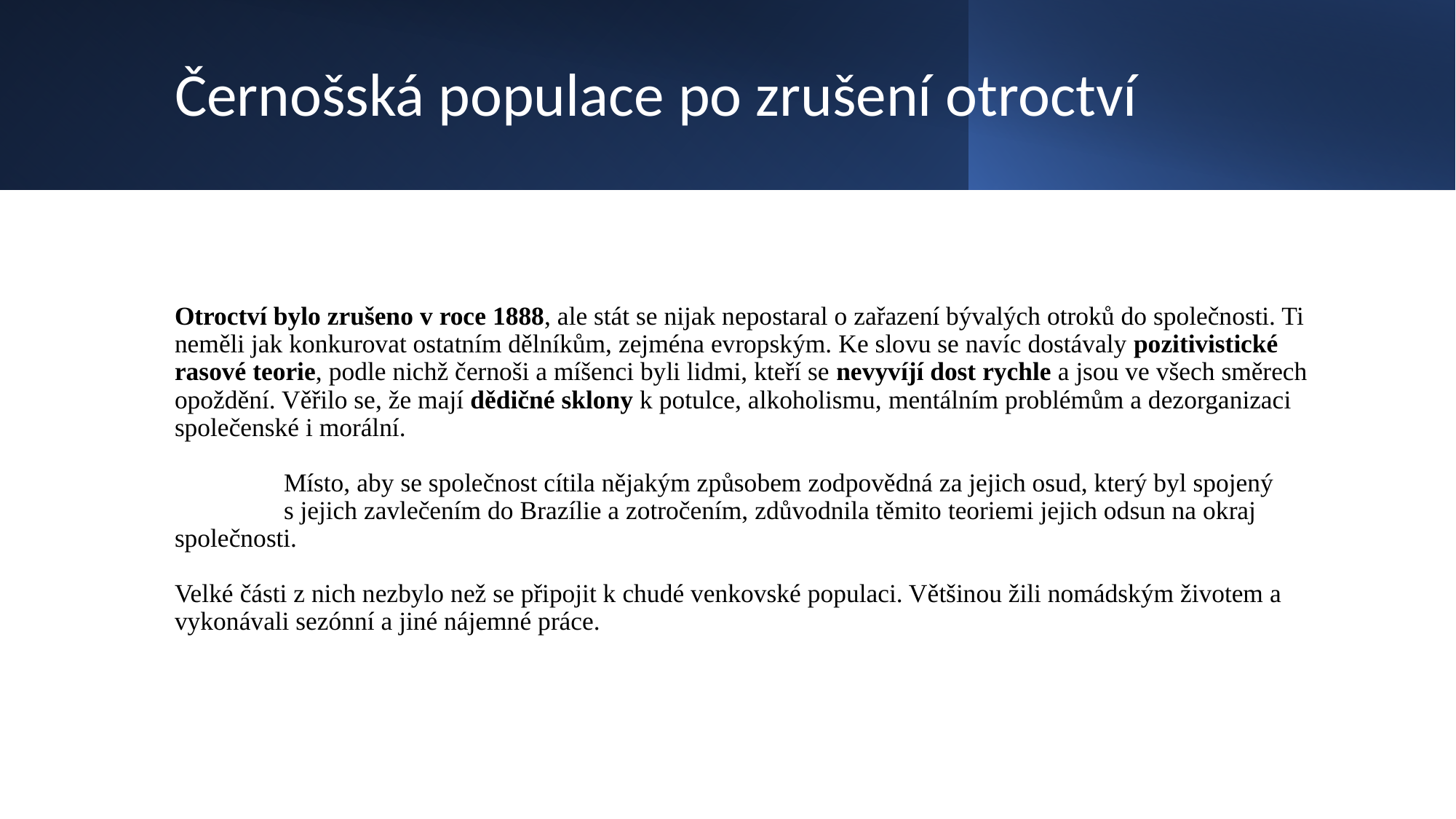

# Černošská populace po zrušení otroctví
Otroctví bylo zrušeno v roce 1888, ale stát se nijak nepostaral o zařazení bývalých otroků do společnosti. Ti neměli jak konkurovat ostatním dělníkům, zejména evropským. Ke slovu se navíc dostávaly pozitivistické rasové teorie, podle nichž černoši a míšenci byli lidmi, kteří se nevyvíjí dost rychle a jsou ve všech směrech opoždění. Věřilo se, že mají dědičné sklony k potulce, alkoholismu, mentálním problémům a dezorganizaci společenské i morální.
	Místo, aby se společnost cítila nějakým způsobem zodpovědná za jejich osud, který byl spojený 	s jejich zavlečením do Brazílie a zotročením, zdůvodnila těmito teoriemi jejich odsun na okraj 	společnosti.
Velké části z nich nezbylo než se připojit k chudé venkovské populaci. Většinou žili nomádským životem a vykonávali sezónní a jiné nájemné práce.